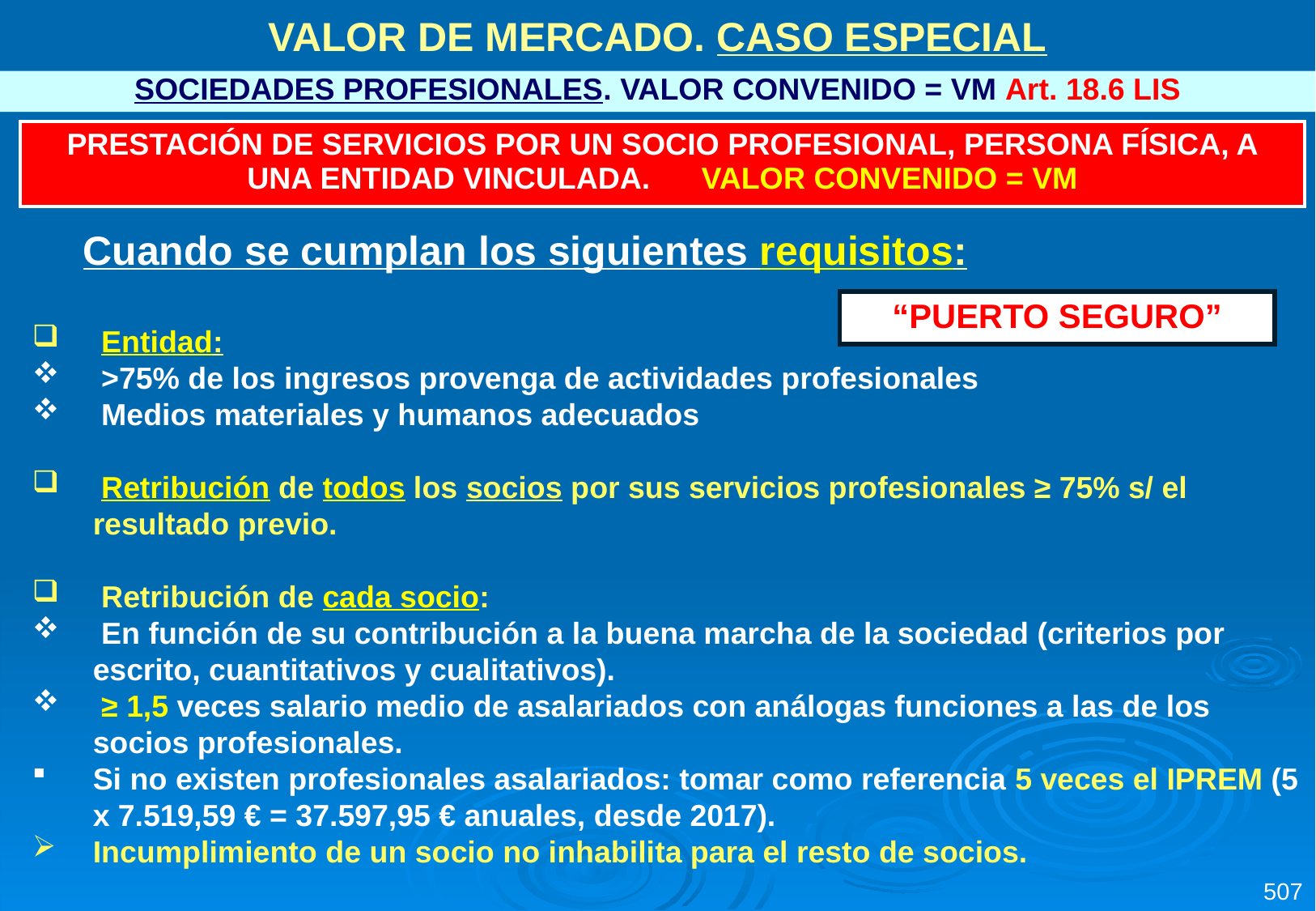

VALOR DE MERCADO. CASO ESPECIAL
SOCIEDADES PROFESIONALES. VALOR CONVENIDO = VM Art. 18.6 LIS
| PRESTACIÓN DE SERVICIOS POR UN SOCIO PROFESIONAL, PERSONA FÍSICA, A UNA ENTIDAD VINCULADA. VALOR CONVENIDO = VM |
| --- |
      Cuando se cumplan los siguientes requisitos:

 Entidad:
 >75% de los ingresos provenga de actividades profesionales
 Medios materiales y humanos adecuados

 Retribución de todos los socios por sus servicios profesionales ≥ 75% s/ el resultado previo.

 Retribución de cada socio:
 En función de su contribución a la buena marcha de la sociedad (criterios por escrito, cuantitativos y cualitativos).
 ≥ 1,5 veces salario medio de asalariados con análogas funciones a las de los socios profesionales.
Si no existen profesionales asalariados: tomar como referencia 5 veces el IPREM (5 x 7.519,59 € = 37.597,95 € anuales, desde 2017).
Incumplimiento de un socio no inhabilita para el resto de socios.
| “PUERTO SEGURO” |
| --- |
507